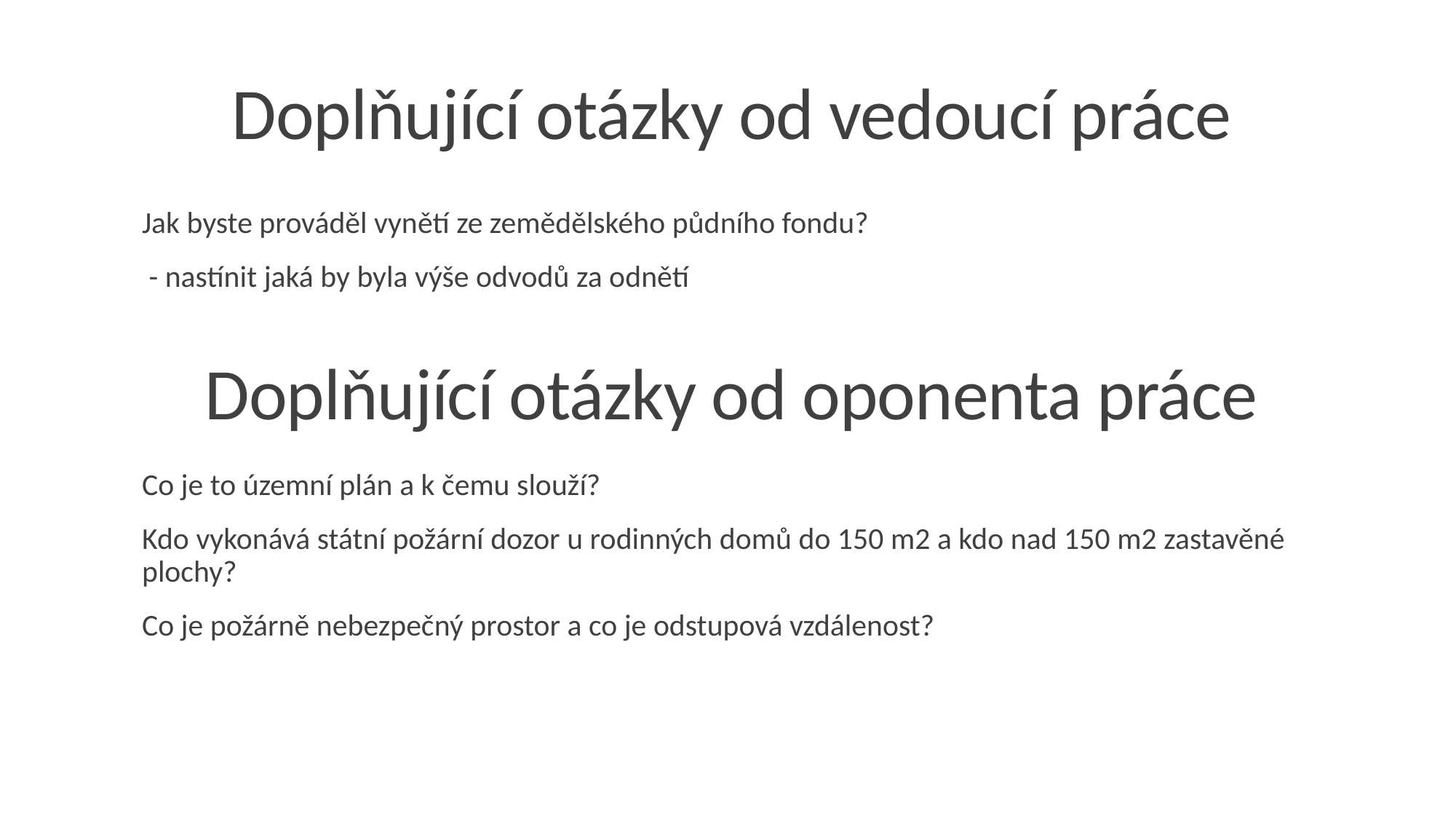

# Doplňující otázky od vedoucí práce
Jak byste prováděl vynětí ze zemědělského půdního fondu?
 - nastínit jaká by byla výše odvodů za odnětí

Doplňující otázky od oponenta práce
Co je to územní plán a k čemu slouží?
Kdo vykonává státní požární dozor u rodinných domů do 150 m2 a kdo nad 150 m2 zastavěné plochy?
Co je požárně nebezpečný prostor a co je odstupová vzdálenost?